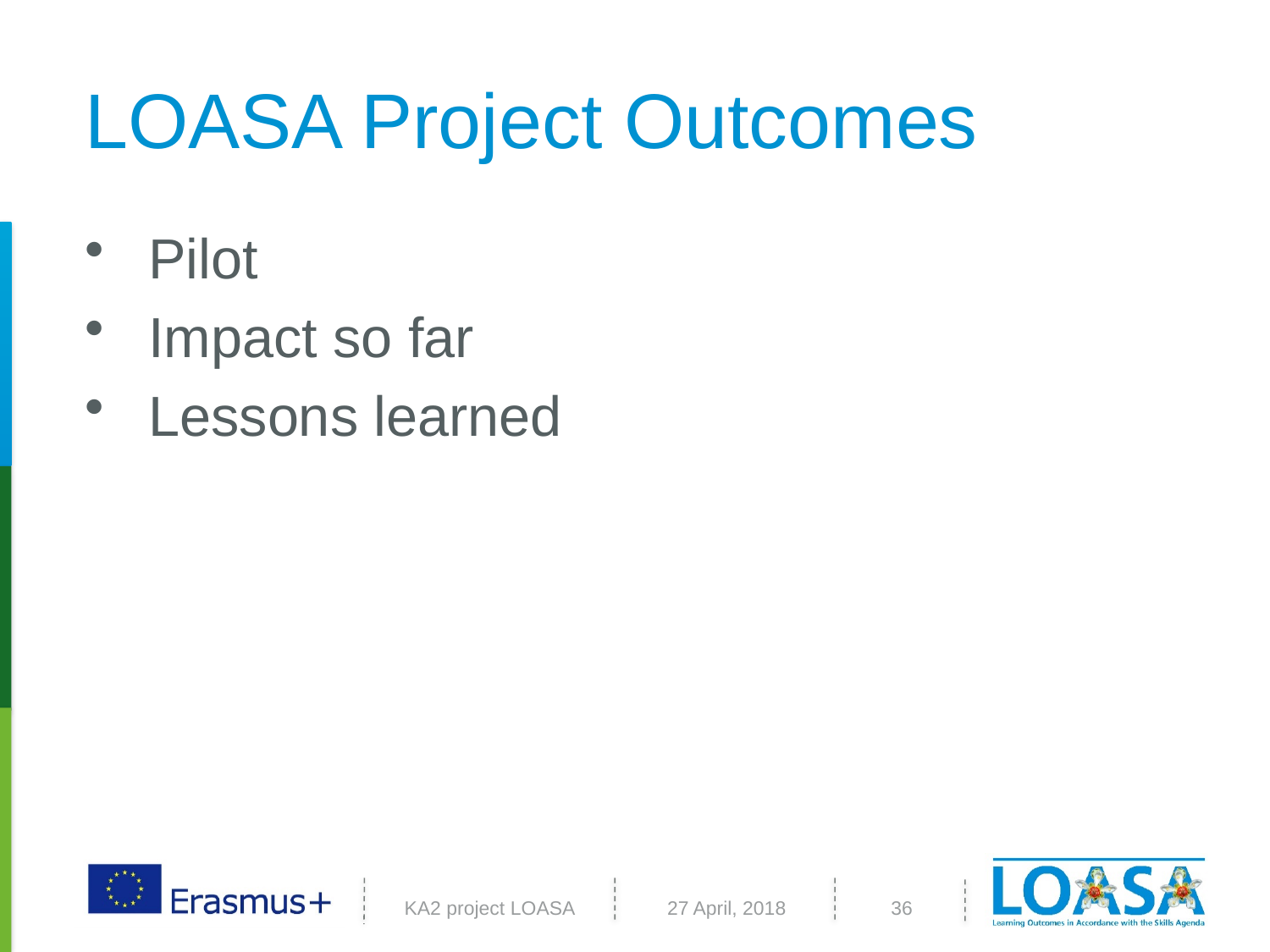

# LOASA Project Outcomes
Pilot
Impact so far
Lessons learned

KA2 project LOASA
27 April, 2018
36